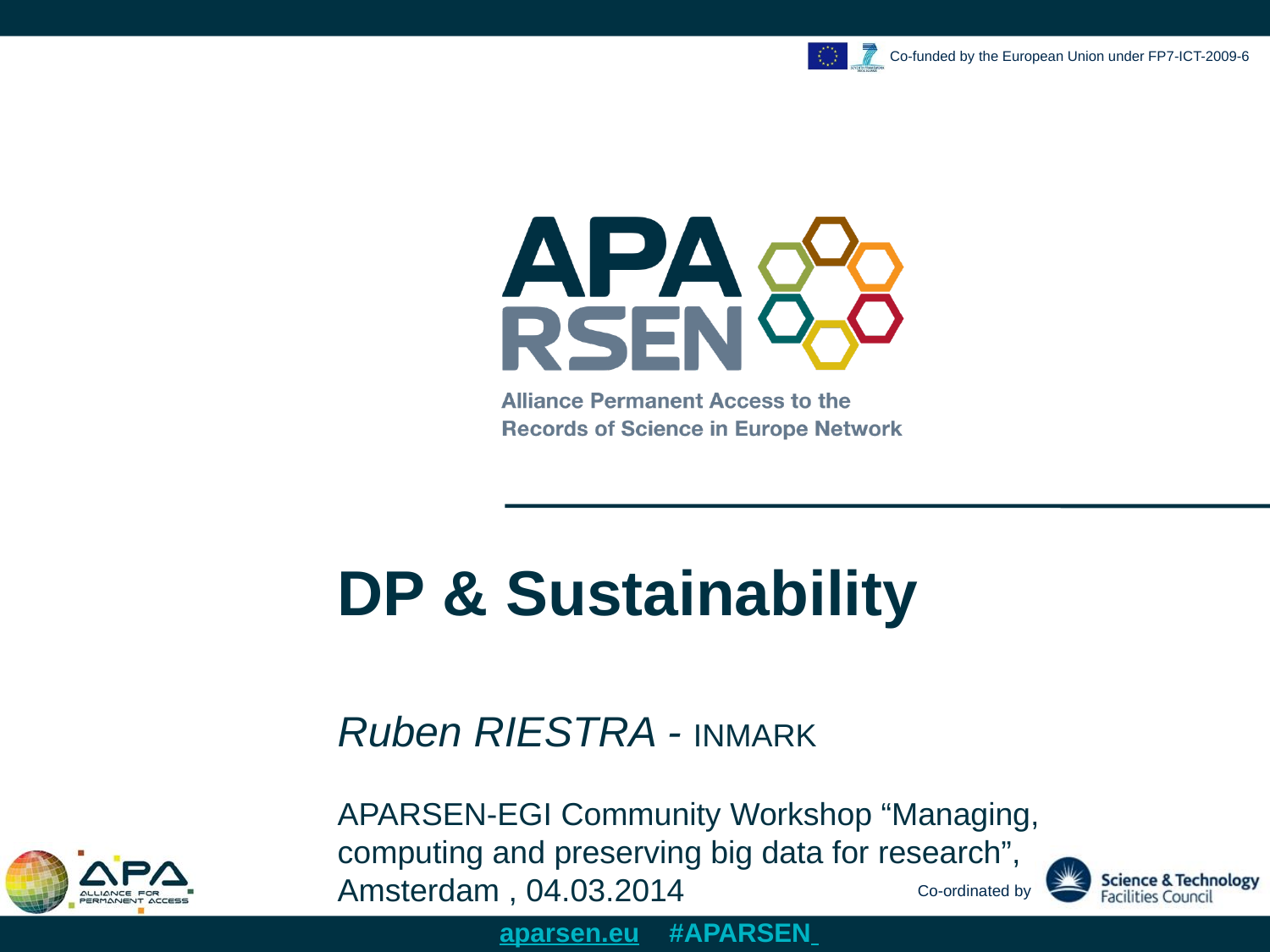

# DP & Sustainability Ruben RIESTRA - INMARK APARSEN-EGI Community Workshop “Managing, computing and preserving big data for research”, Amsterdam , 04.03.2014